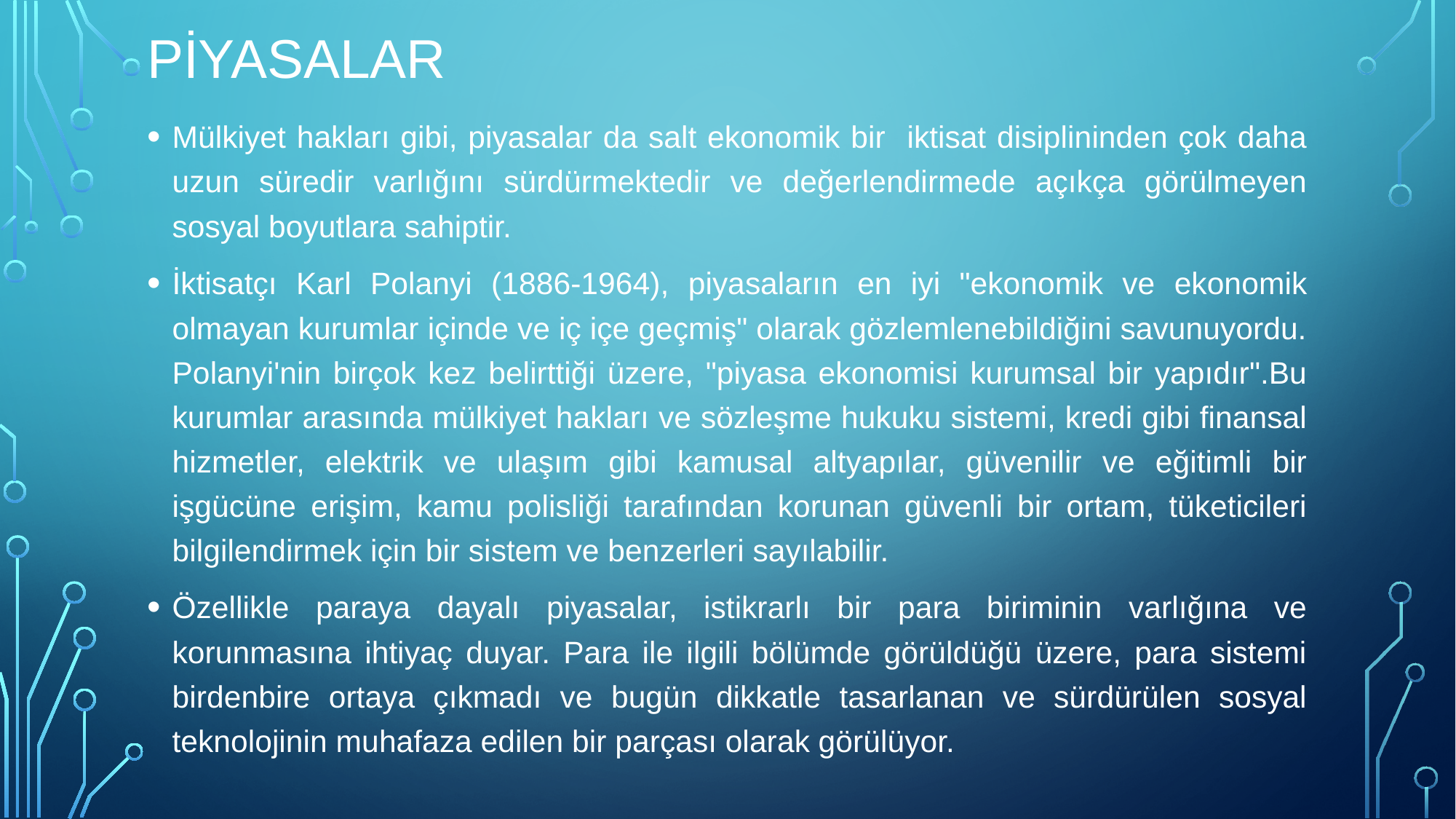

# piyasalar
Mülkiyet hakları gibi, piyasalar da salt ekonomik bir  iktisat disiplininden çok daha uzun süredir varlığını sürdürmektedir ve değerlendirmede açıkça görülmeyen sosyal boyutlara sahiptir.
İktisatçı Karl Polanyi (1886-1964), piyasaların en iyi "ekonomik ve ekonomik olmayan kurumlar içinde ve iç içe geçmiş" olarak gözlemlenebildiğini savunuyordu. Polanyi'nin birçok kez belirttiği üzere, "piyasa ekonomisi kurumsal bir yapıdır".Bu kurumlar arasında mülkiyet hakları ve sözleşme hukuku sistemi, kredi gibi finansal hizmetler, elektrik ve ulaşım gibi kamusal altyapılar, güvenilir ve eğitimli bir işgücüne erişim, kamu polisliği tarafından korunan güvenli bir ortam, tüketicileri bilgilendirmek için bir sistem ve benzerleri sayılabilir.
Özellikle paraya dayalı piyasalar, istikrarlı bir para biriminin varlığına ve korunmasına ihtiyaç duyar. Para ile ilgili bölümde görüldüğü üzere, para sistemi birdenbire ortaya çıkmadı ve bugün dikkatle tasarlanan ve sürdürülen sosyal teknolojinin muhafaza edilen bir parçası olarak görülüyor.